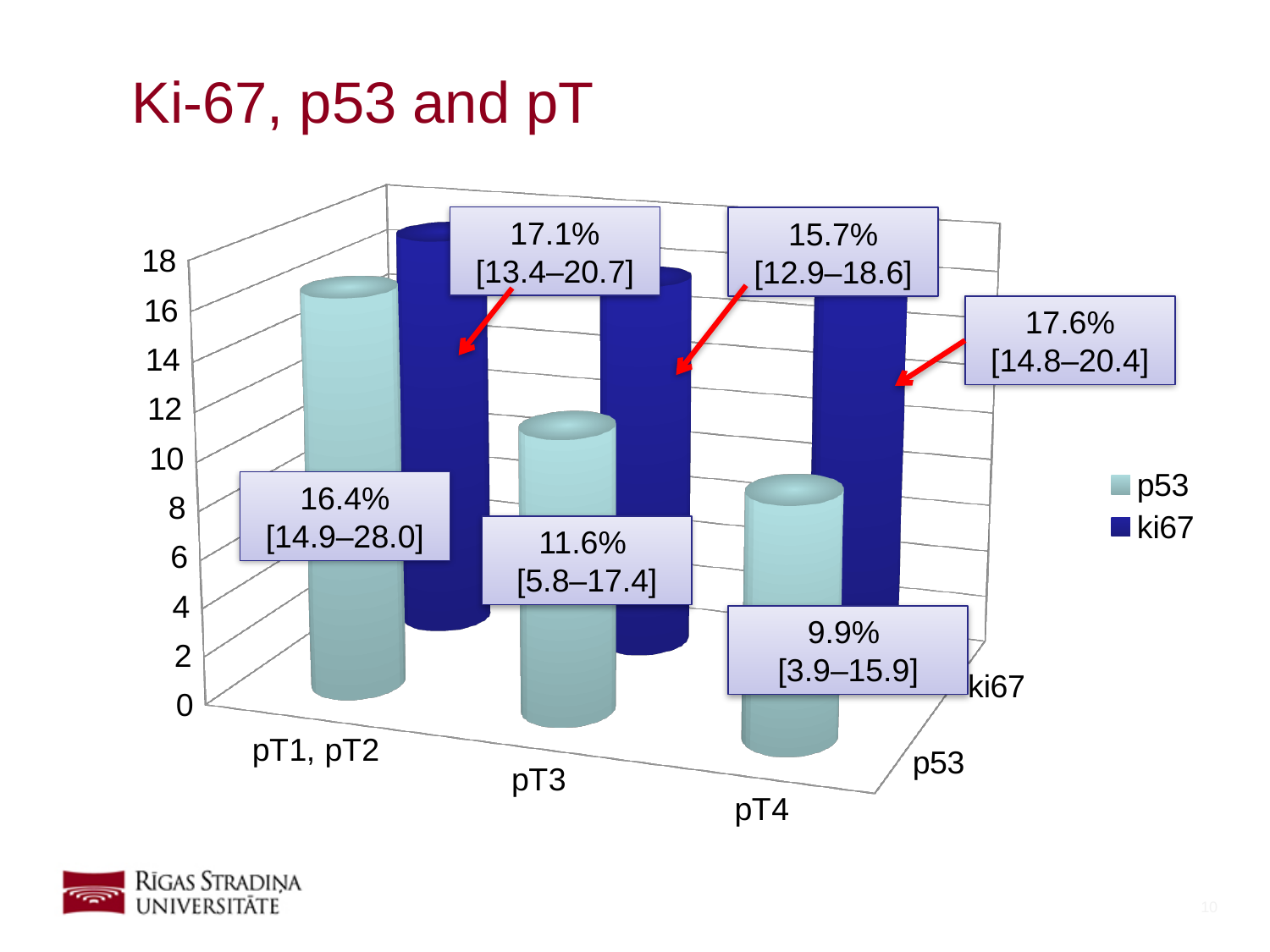

# Ki-67, p53 and pT

[unsupported chart]

17.1% [13.4–20.7]
15.7% [12.9–18.6]
17.6% [14.8–20.4]
16.4% [14.9–28.0]
11.6%
[5.8–17.4]
9.9%
[3.9–15.9]